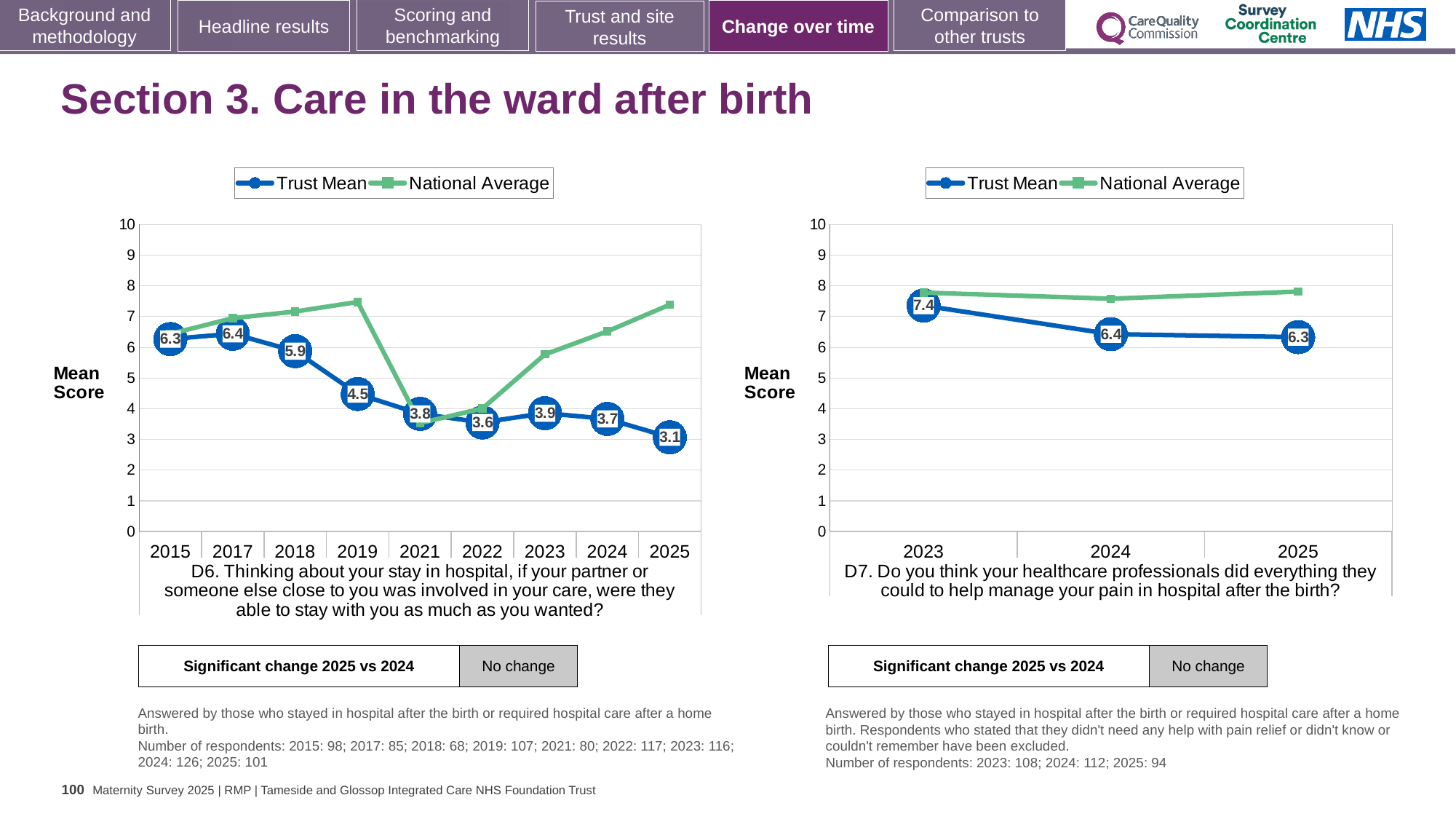

# Section 3. Care in the ward after birth

### Chart

| Category | Trust Mean | National Average |
|---|---|---|
| 2015 | 6.267944467107557 | 6.437154968476193 |
| 2017 | 6.441360489988772 | 6.947768893075988 |
| 2018 | 5.873663272313161 | 7.164222717579781 |
| 2019 | 4.479275810282202 | 7.474875148378951 |
| 2021 | 3.832542846204576 | 3.529733992492869 |
| 2022 | 3.552925816924909 | 4.009322375028265 |
| 2023 | 3.855826540673047 | 5.769505148632509 |
| 2024 | 3.66745512719704 | 6.518538099883679 |
| 2025 | 3.068862649233328 | 7.388274623833419 |

### Chart

| Category | Trust Mean | National Average |
|---|---|---|
| 2023 | 7.359234788700453 | 7.780445949053352 |
| 2024 | 6.427487359898842 | 7.581201545982594 |
| 2025 | 6.330731661936301 | 7.813668822461864 |
| Significant change 2025 vs 2024 | No change |
| --- | --- |
| Significant change 2025 vs 2024 | No change |
| --- | --- |
Answered by those who stayed in hospital after the birth or required hospital care after a home birth.
Number of respondents: 2015: 98; 2017: 85; 2018: 68; 2019: 107; 2021: 80; 2022: 117; 2023: 116; 2024: 126; 2025: 101
Answered by those who stayed in hospital after the birth or required hospital care after a home birth. Respondents who stated that they didn't need any help with pain relief or didn't know or couldn't remember have been excluded.
Number of respondents: 2023: 108; 2024: 112; 2025: 94
100